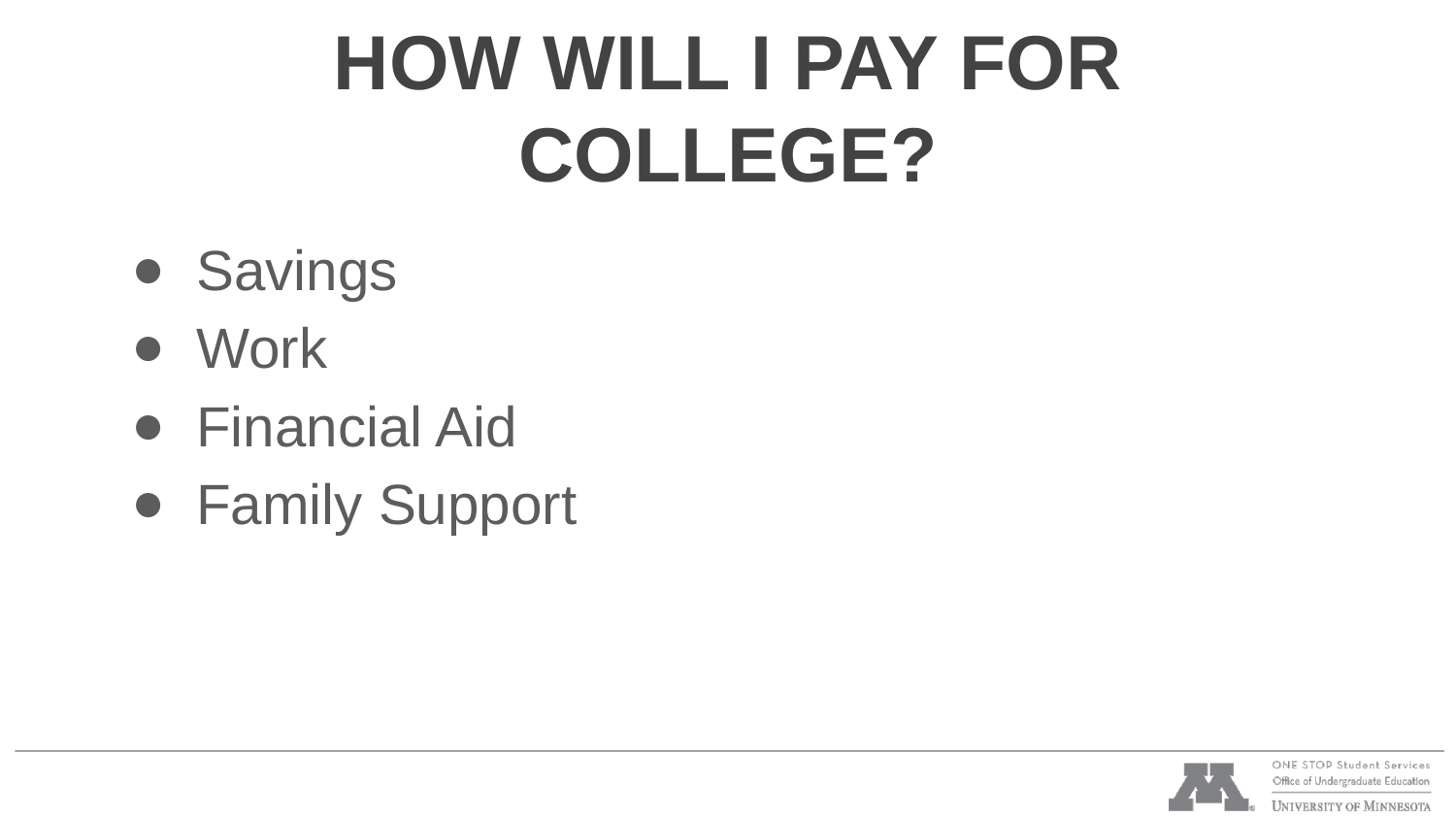

# HOW WILL I PAY FOR COLLEGE?
Savings
Work
Financial Aid
Family Support